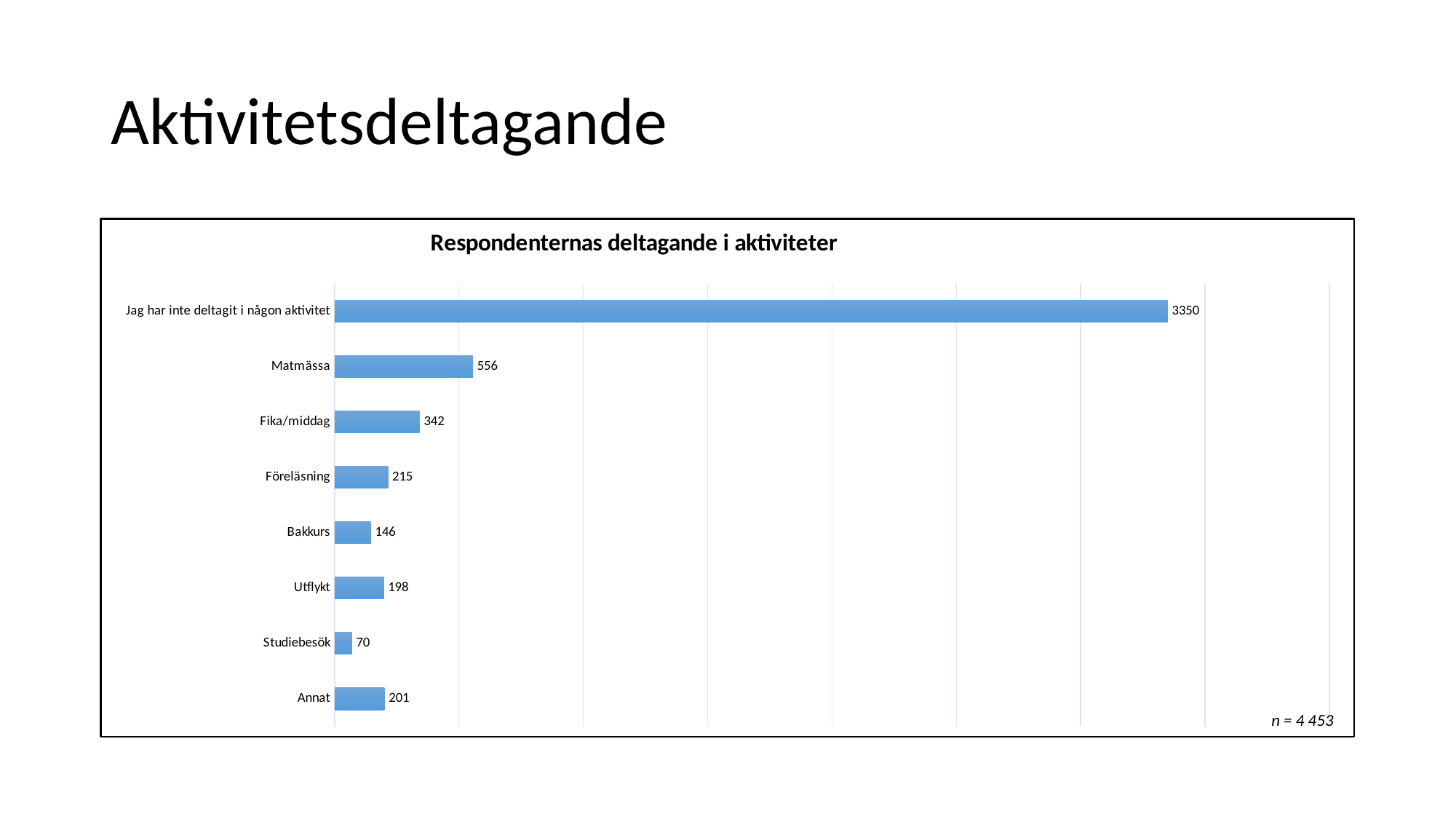

# Aktivitetsdeltagande

### Chart: Respondenternas deltagande i aktiviteter

| Category |  |
|---|---|
| Jag har inte deltagit i någon aktivitet | 3350.0 |
| Matmässa | 556.0 |
| Fika/middag | 342.0 |
| Föreläsning | 215.0 |
| Bakkurs | 146.0 |
| Utflykt | 198.0 |
| Studiebesök | 70.0 |
| Annat | 201.0 |
n = 4 453